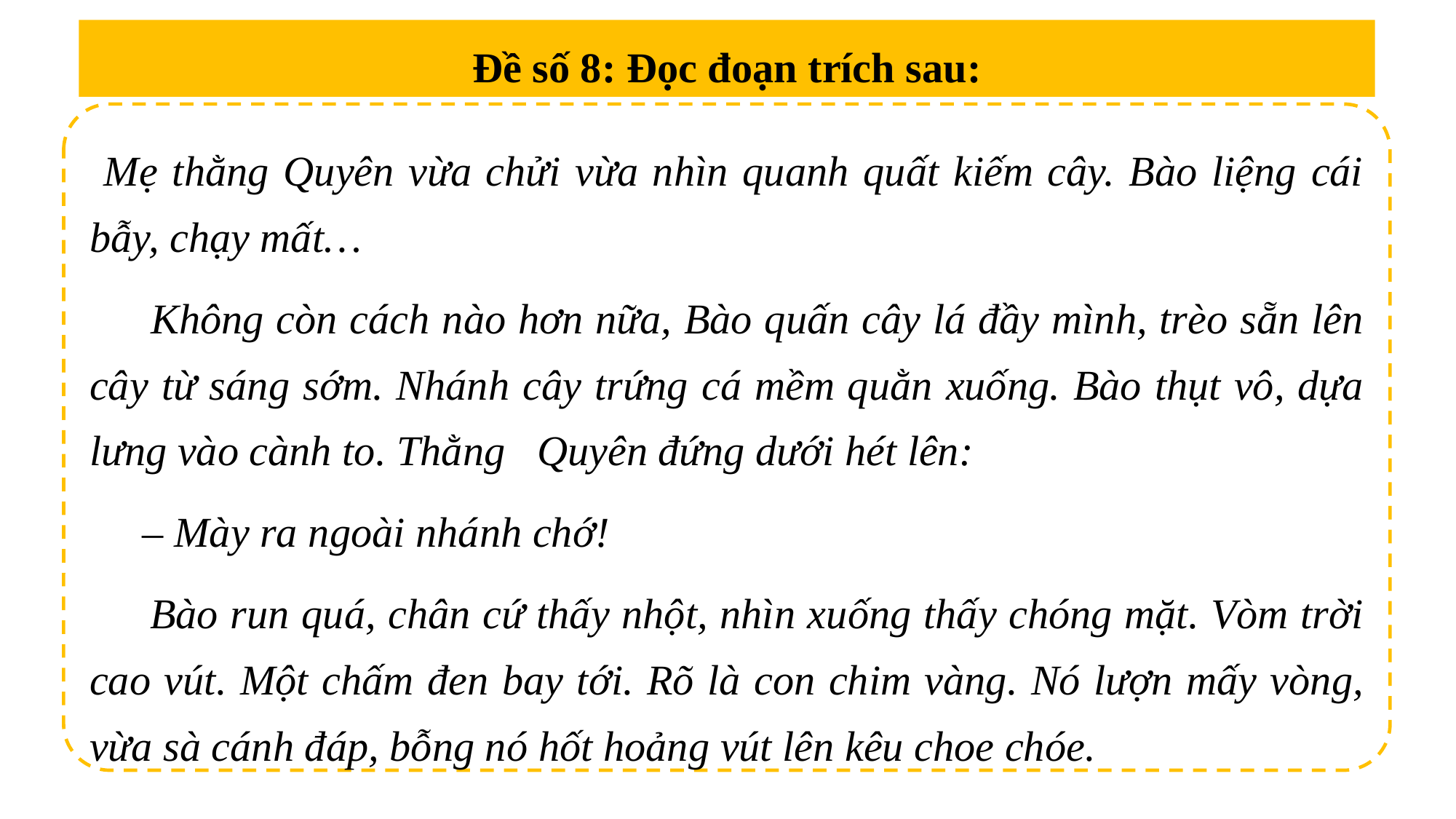

Đề số 8: Đọc đoạn trích sau:

 Mẹ thằng Quyên vừa chửi vừa nhìn quanh quất kiếm cây. Bào liệng cái bẫy, chạy mất…
     Không còn cách nào hơn nữa, Bào quấn cây lá đầy mình, trèo sẵn lên cây từ sáng sớm. Nhánh cây trứng cá mềm quằn xuống. Bào thụt vô, dựa lưng vào cành to. Thằng   Quyên đứng dưới hét lên:
     – Mày ra ngoài nhánh chớ!
     Bào run quá, chân cứ thấy nhột, nhìn xuống thấy chóng mặt. Vòm trời cao vút. Một chấm đen bay tới. Rõ là con chim vàng. Nó lượn mấy vòng, vừa sà cánh đáp, bỗng nó hốt hoảng vút lên kêu choe chóe.